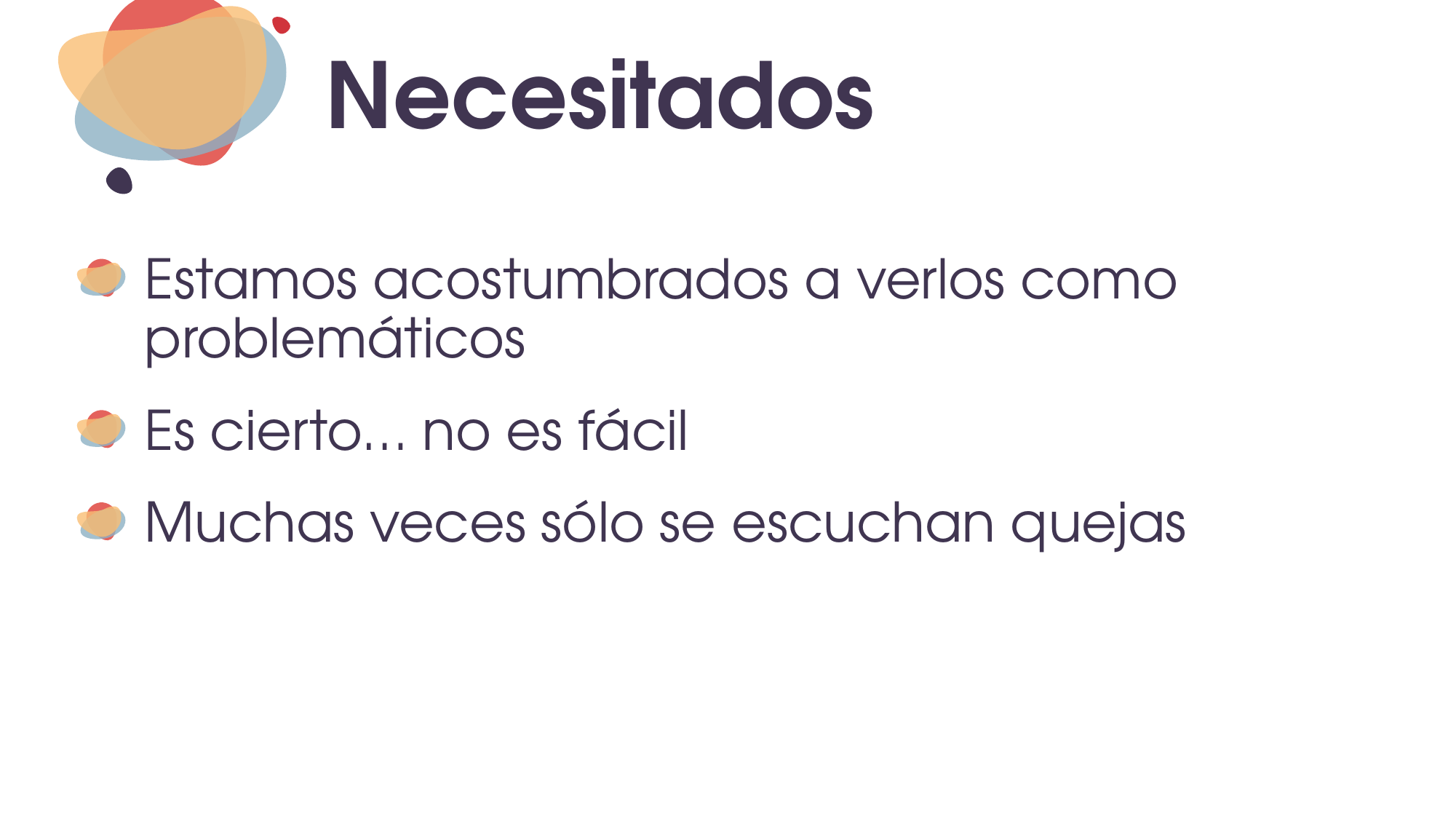

# Necesitados
Estamos acostumbrados a verlos como problemáticos
Es cierto… no es fácil
Muchas veces sólo se escuchan quejas